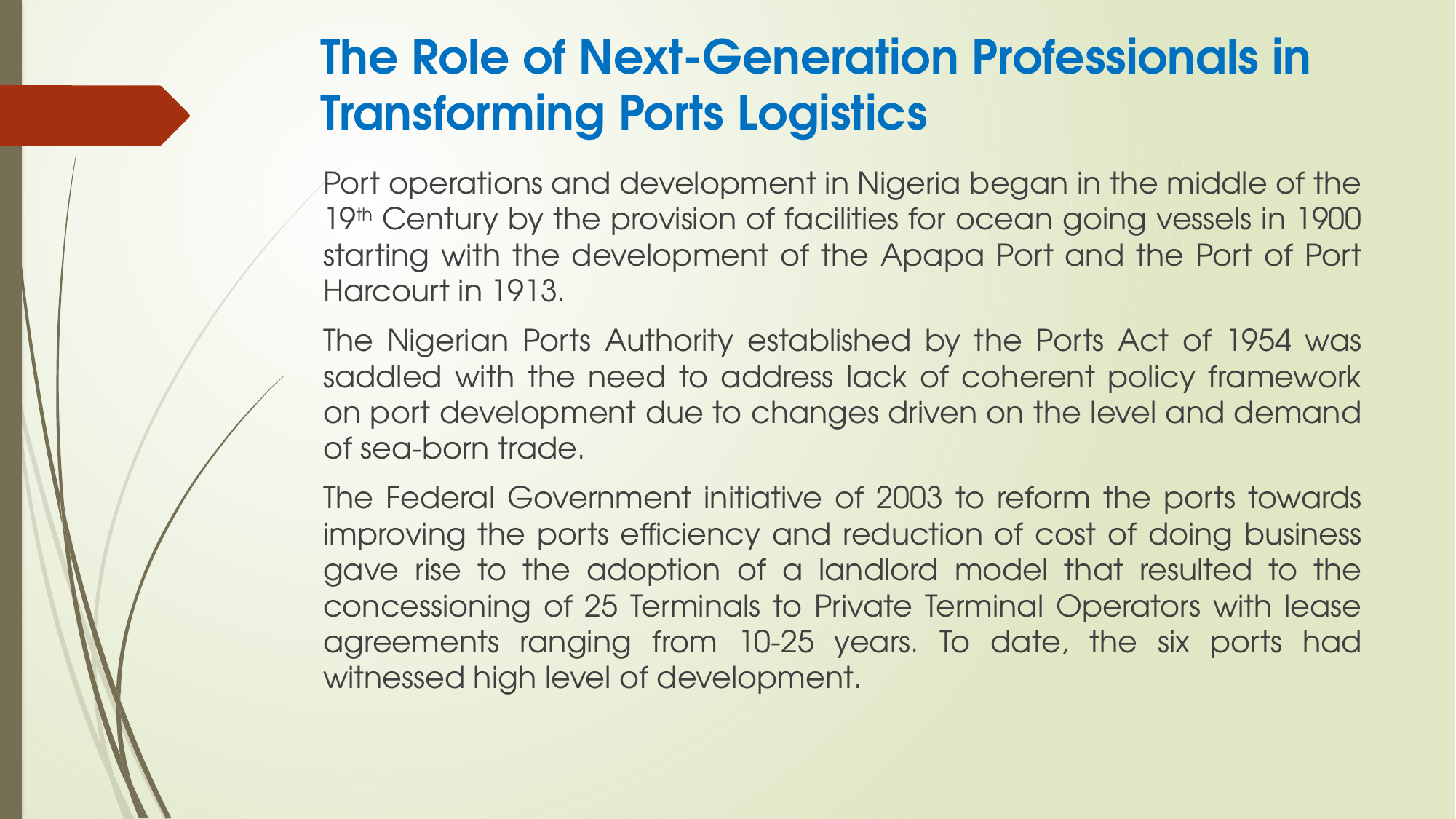

# The Role of Next-Generation Professionals in Transforming Ports Logistics
	Port operations and development in Nigeria began in the middle of the 19th Century by the provision of facilities for ocean going vessels in 1900 starting with the development of the Apapa Port and the Port of Port Harcourt in 1913.
	The Nigerian Ports Authority established by the Ports Act of 1954 was saddled with the need to address lack of coherent policy framework on port development due to changes driven on the level and demand of sea-born trade.
	The Federal Government initiative of 2003 to reform the ports towards improving the ports efficiency and reduction of cost of doing business gave rise to the adoption of a landlord model that resulted to the concessioning of 25 Terminals to Private Terminal Operators with lease agreements ranging from 10-25 years. To date, the six ports had witnessed high level of development.